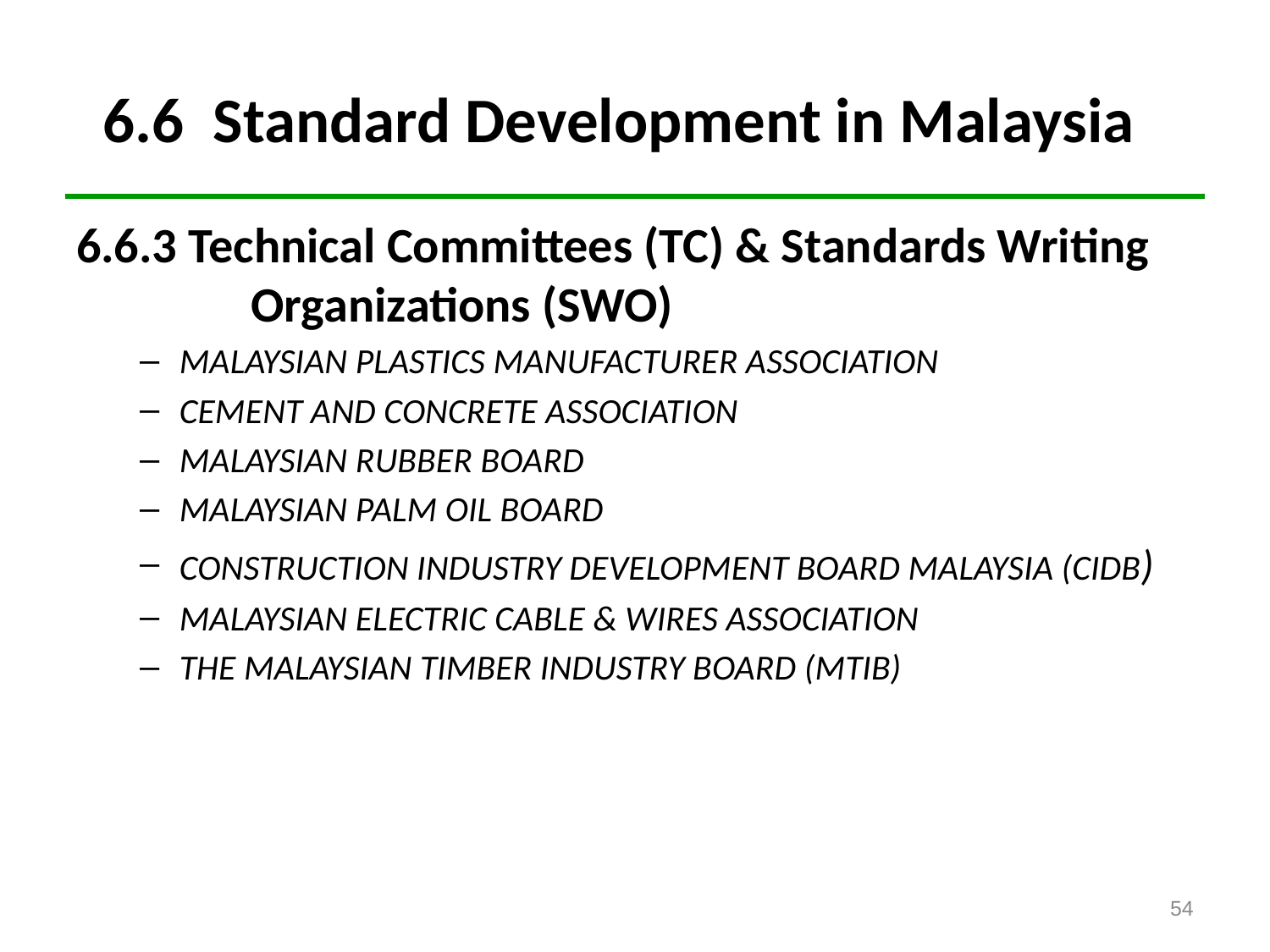

# 6.6  Standard Development in Malaysia
6.6.3 Technical Committees (TC) & Standards Writing 	Organizations (SWO)
MALAYSIAN PLASTICS MANUFACTURER ASSOCIATION
CEMENT AND CONCRETE ASSOCIATION
MALAYSIAN RUBBER BOARD
MALAYSIAN PALM OIL BOARD
CONSTRUCTION INDUSTRY DEVELOPMENT BOARD MALAYSIA (CIDB)
MALAYSIAN ELECTRIC CABLE & WIRES ASSOCIATION
THE MALAYSIAN TIMBER INDUSTRY BOARD (MTIB)

54